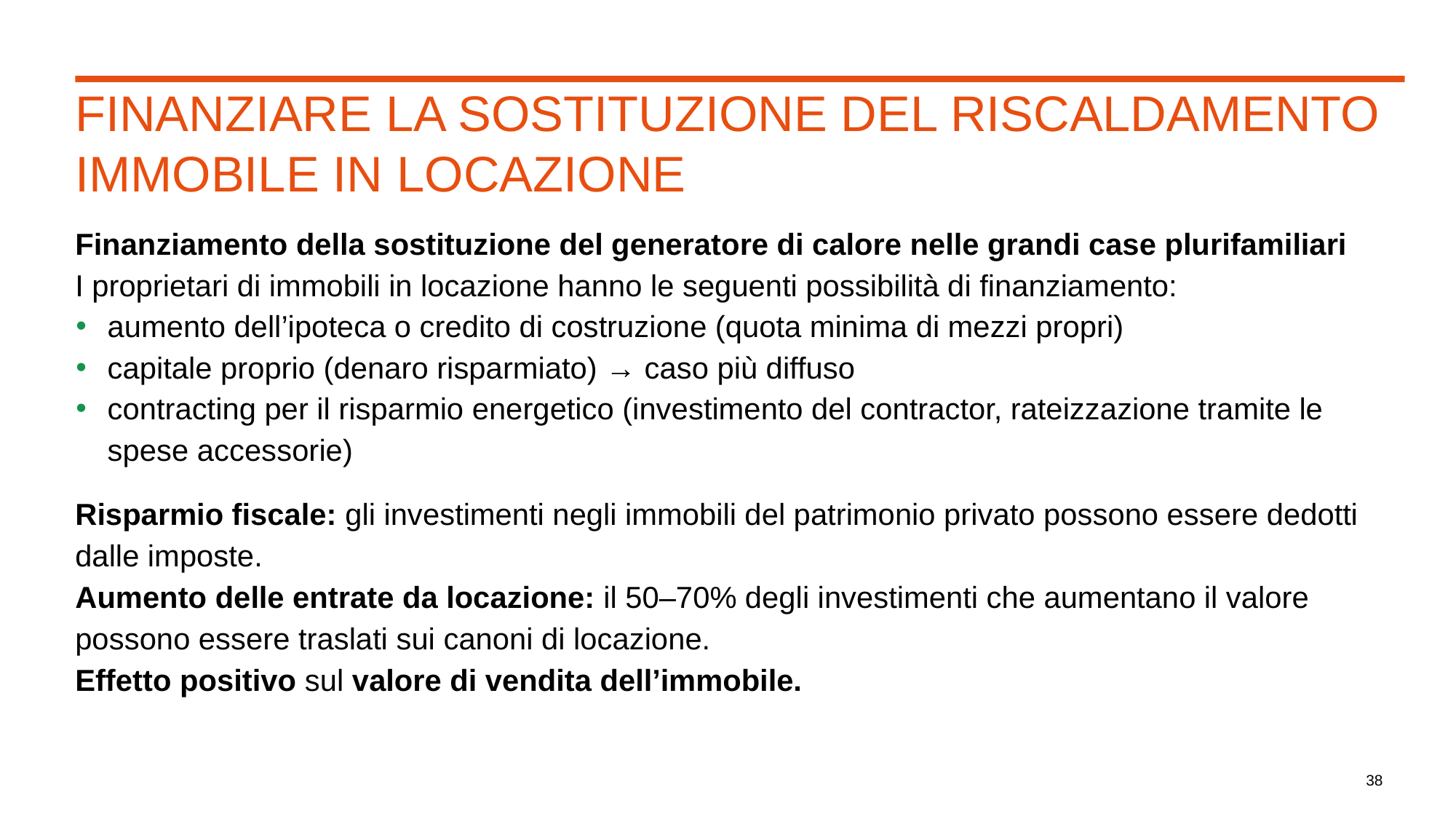

# FinanziAre la sostituzione del riscaldamento immobile in locazione
Finanziamento della sostituzione del generatore di calore nelle grandi case plurifamiliari
I proprietari di immobili in locazione hanno le seguenti possibilità di finanziamento:
aumento dell’ipoteca o credito di costruzione (quota minima di mezzi propri)
capitale proprio (denaro risparmiato) → caso più diffuso
contracting per il risparmio energetico (investimento del contractor, rateizzazione tramite le spese accessorie)

Risparmio fiscale: gli investimenti negli immobili del patrimonio privato possono essere dedotti dalle imposte.
Aumento delle entrate da locazione: il 50–70% degli investimenti che aumentano il valore possono essere traslati sui canoni di locazione.
Effetto positivo sul valore di vendita dell’immobile.
38